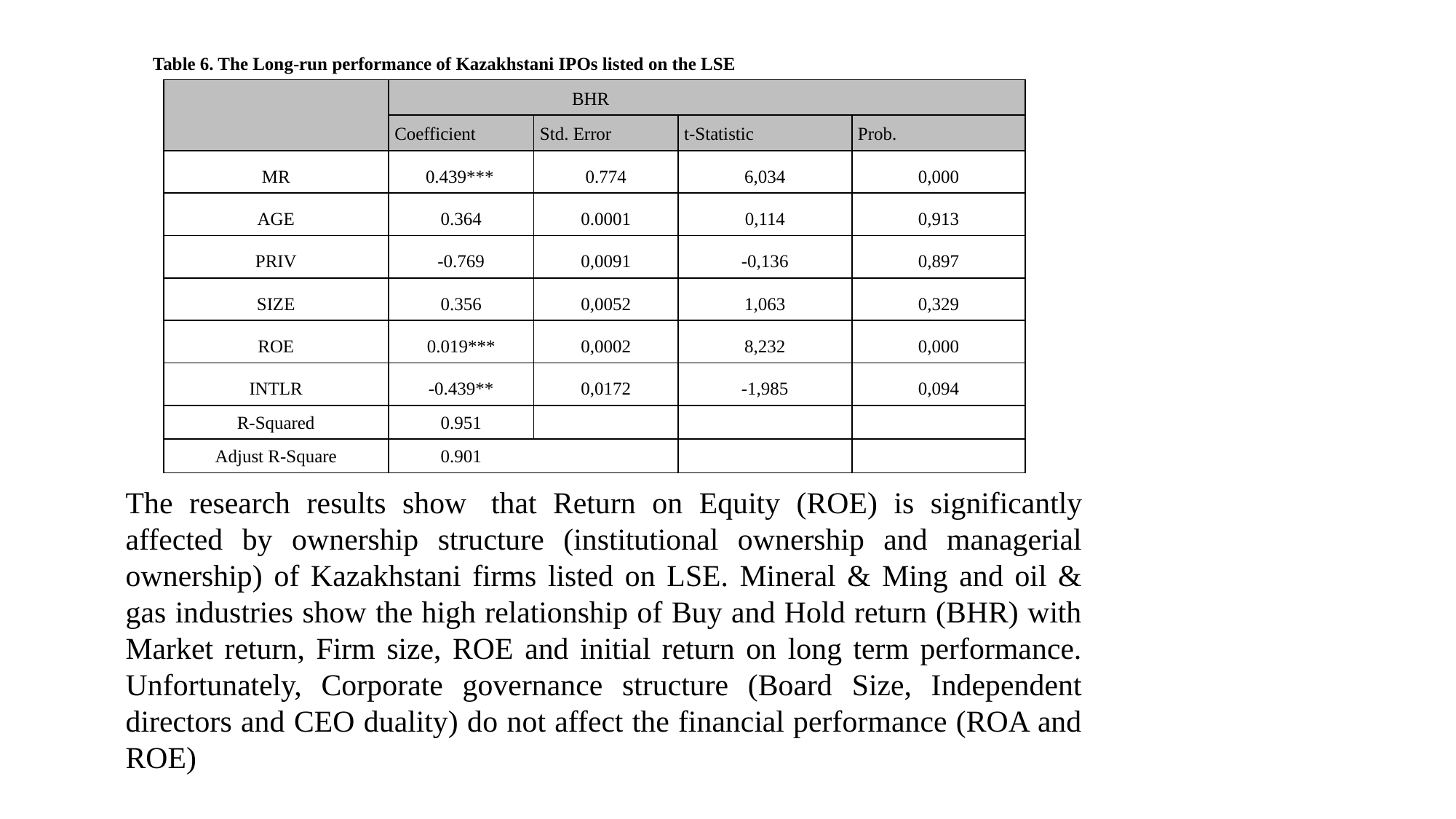

Table 6. The Long-run performance of Kazakhstani IPOs listed on the LSE

|  | BHR |  |  |  |
| --- | --- | --- | --- | --- |
|  | Coefficient | Std. Error | t-Statistic | Prob. |
| MR | 0.439\*\*\* | 0.774 | 6,034 | 0,000 |
| AGE | 0.364 | 0.0001 | 0,114 | 0,913 |
| PRIV | -0.769 | 0,0091 | -0,136 | 0,897 |
| SIZE | 0.356 | 0,0052 | 1,063 | 0,329 |
| ROE | 0.019\*\*\* | 0,0002 | 8,232 | 0,000 |
| INTLR | -0.439\*\* | 0,0172 | -1,985 | 0,094 |
| R-Squared | 0.951 |  |  |  |
| Adjust R-Square | 0.901 |  |  |  |
The research results show  that Return on Equity (ROE) is significantly affected by ownership structure (institutional ownership and managerial ownership) of Kazakhstani firms listed on LSE. Mineral & Ming and oil & gas industries show the high relationship of Buy and Hold return (BHR) with Market return, Firm size, ROE and initial return on long term performance. Unfortunately, Corporate governance structure (Board Size, Independent directors and CEO duality) do not affect the financial performance (ROA and ROE)